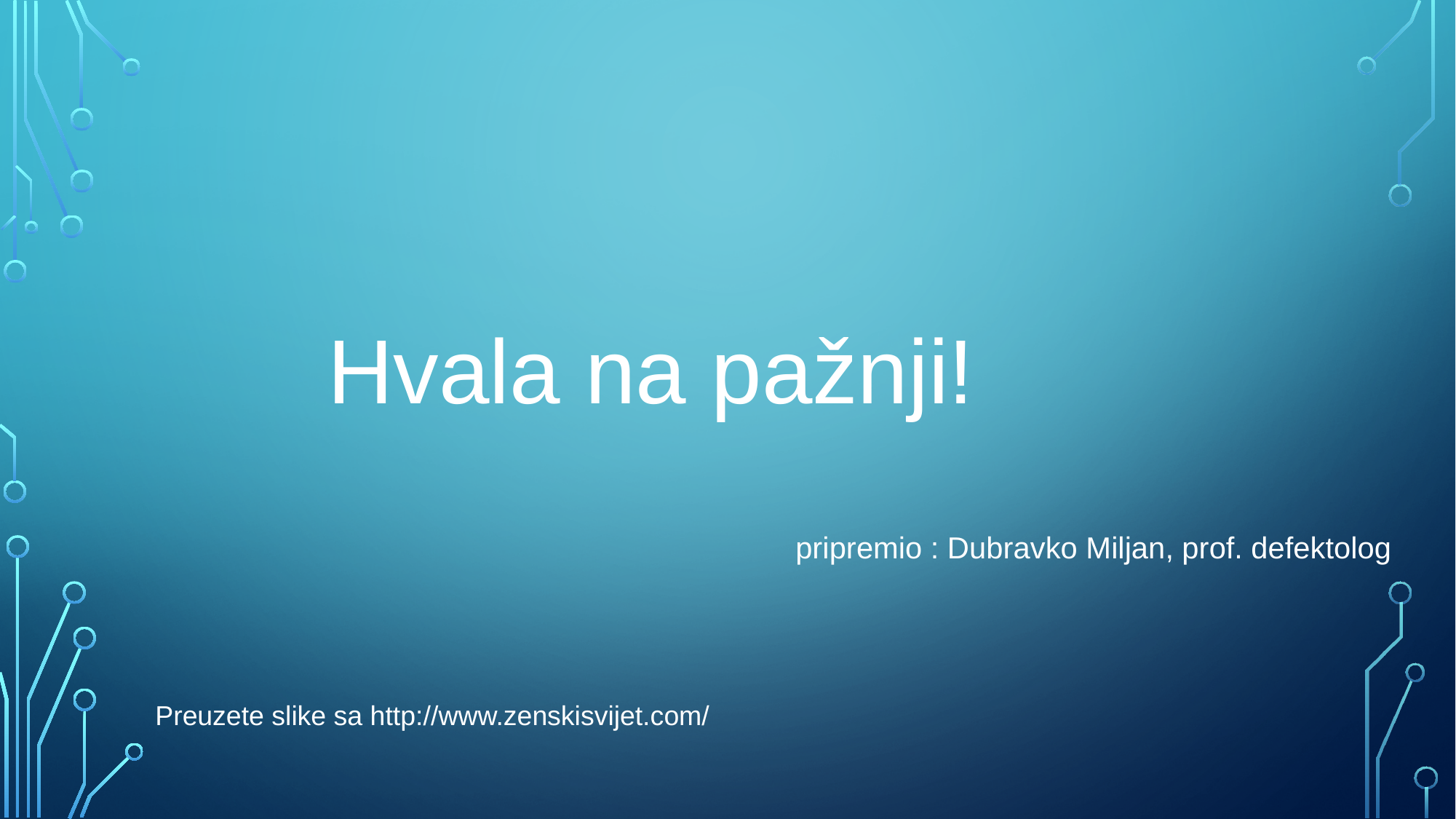

Hvala na pažnji!
pripremio : Dubravko Miljan, prof. defektolog
Preuzete slike sa http://www.zenskisvijet.com/